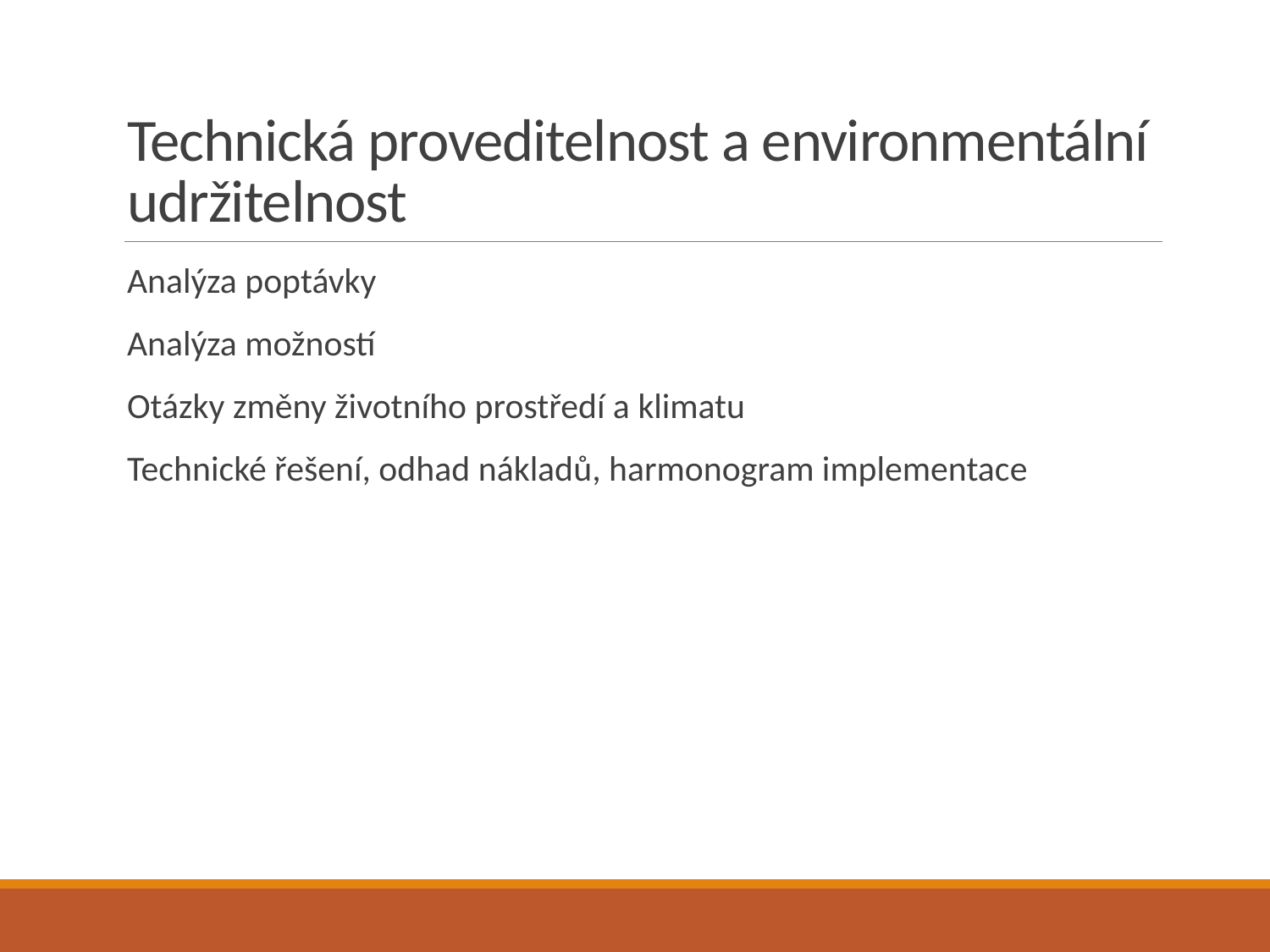

# Technická proveditelnost a environmentální udržitelnost
Analýza poptávky
Analýza možností
Otázky změny životního prostředí a klimatu
Technické řešení, odhad nákladů, harmonogram implementace